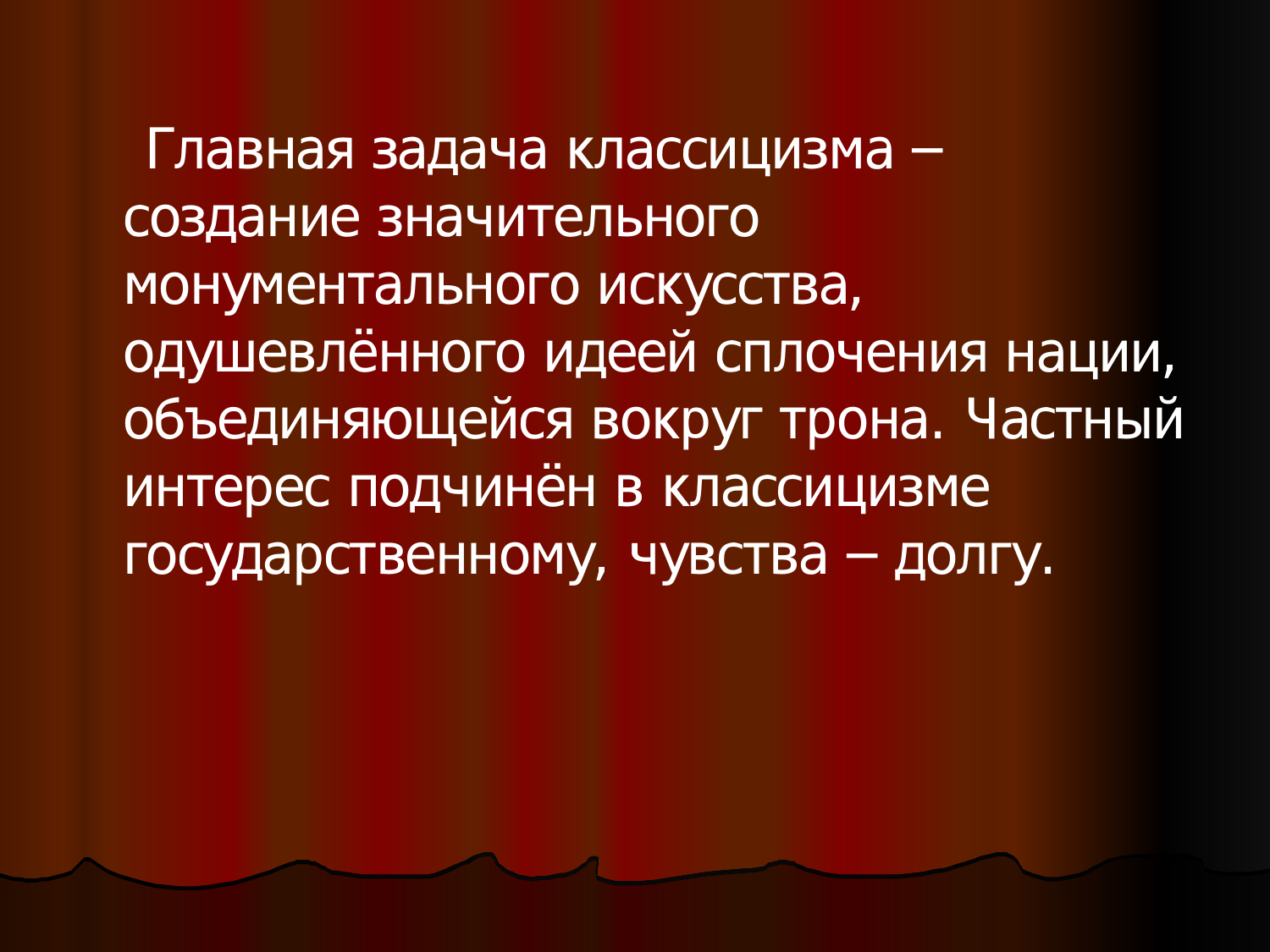

#
    Главная задача классицизма – создание значительного монументального искусства, одушевлённого идеей сплочения нации, объединяющейся вокруг трона. Частный интерес подчинён в классицизме государственному, чувства – долгу.